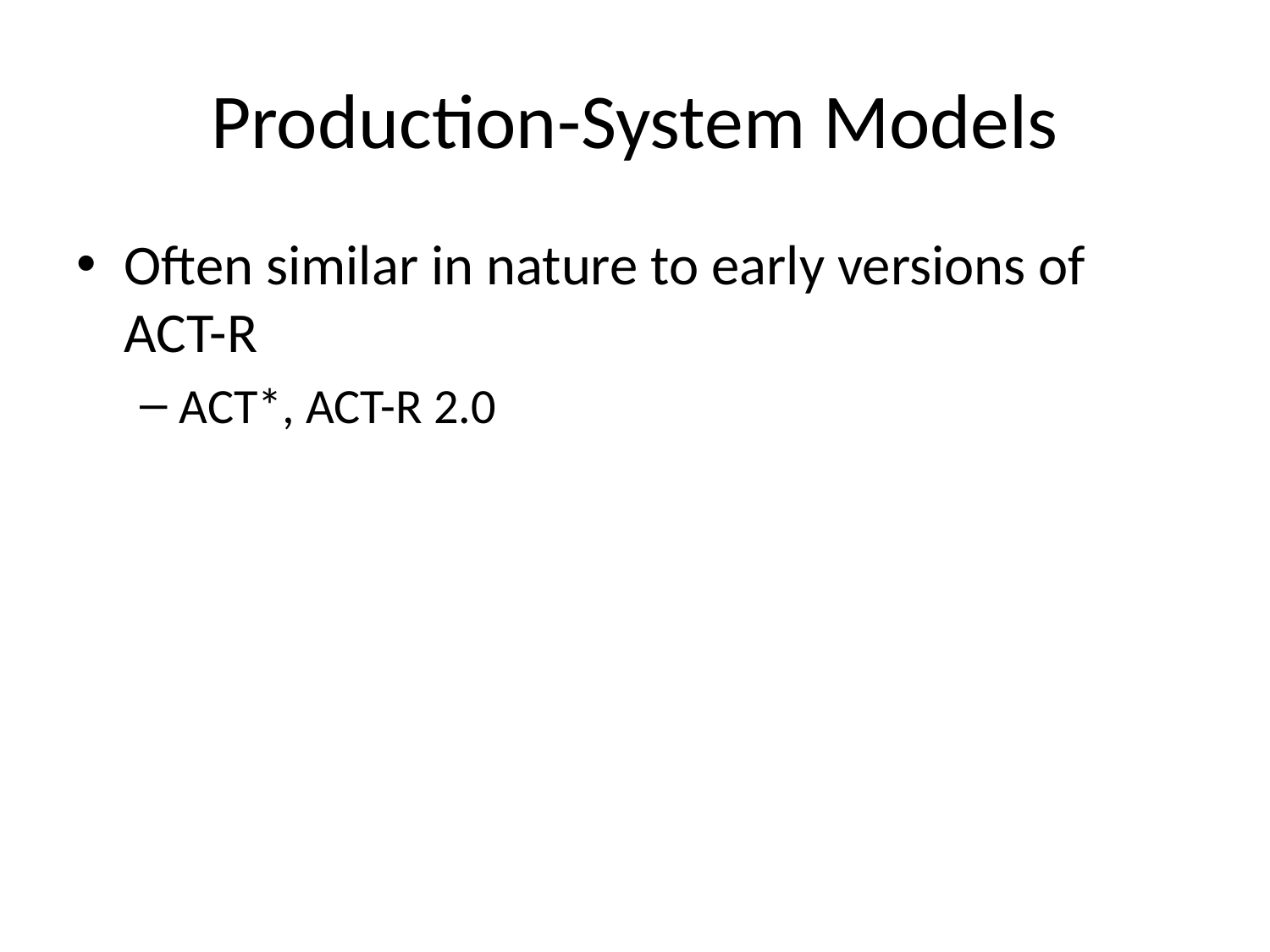

# Production-System Models
Often similar in nature to early versions of ACT-R
ACT*, ACT-R 2.0